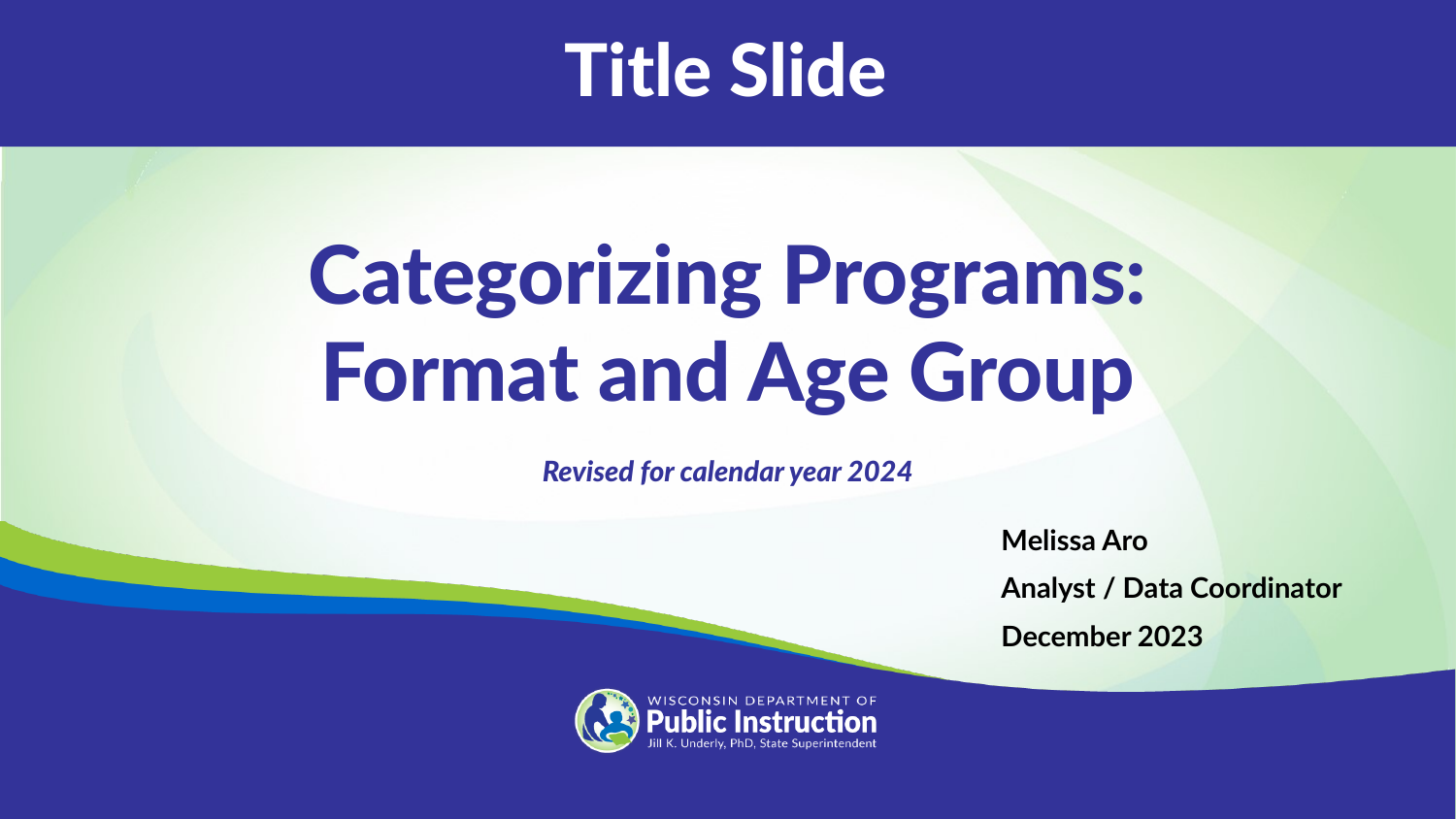

Title Slide
Categorizing Programs: Format and Age Group
Revised for calendar year 2024

Melissa Aro
Analyst / Data Coordinator
December 2023